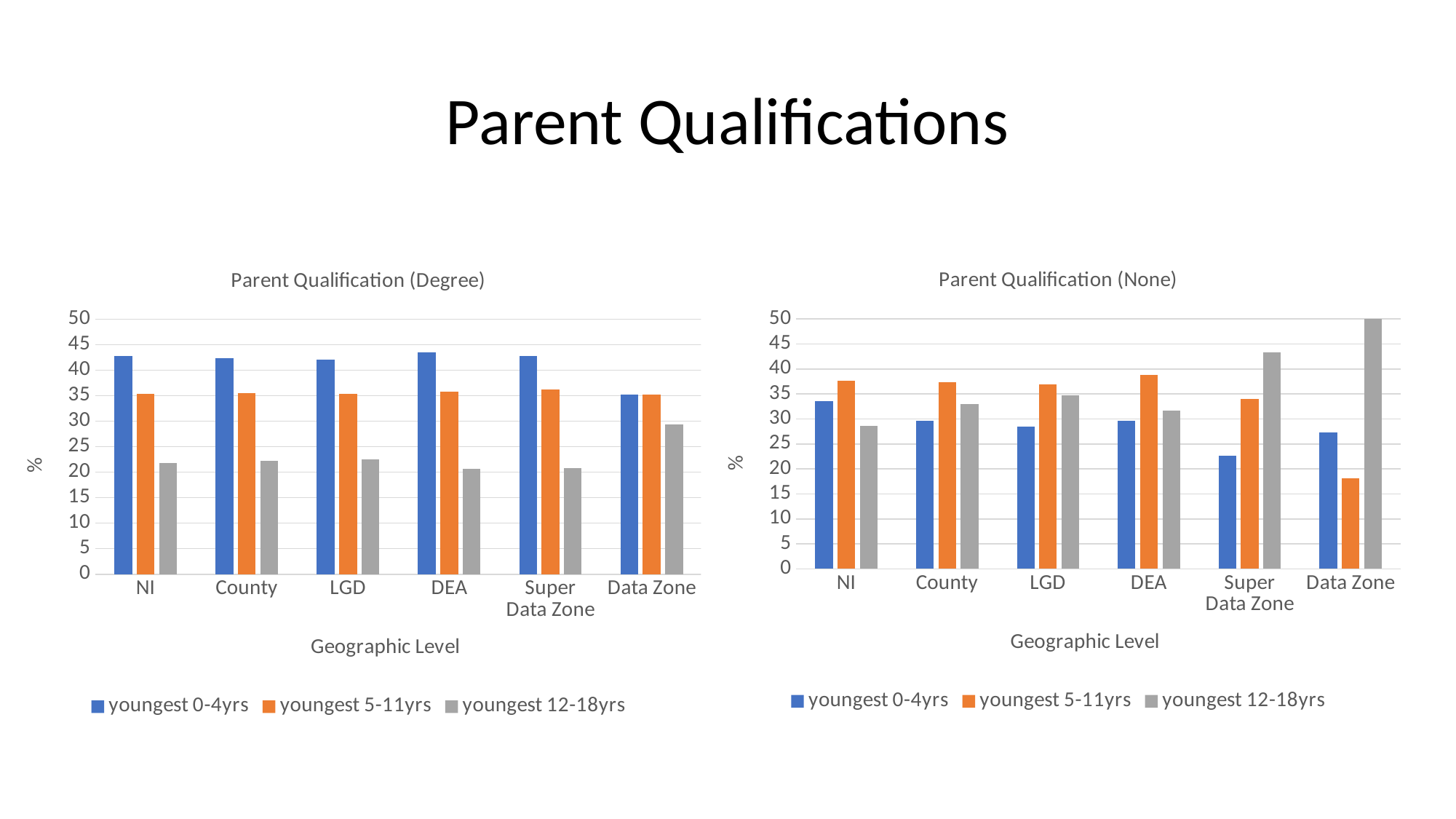

# Parent Qualifications

### Chart: Parent Qualification (None)

| Category | youngest 0-4yrs | youngest 5-11yrs | youngest 12-18yrs |
|---|---|---|---|
| NI | 33.61861696261167 | 37.71699569868755 | 28.66438733870078 |
| County | 29.615686274509805 | 37.364705882352936 | 33.01960784313726 |
| LGD | 28.406139315230224 | 36.883116883116884 | 34.710743801652896 |
| DEA | 29.581993569131832 | 38.7459807073955 | 31.672025723472668 |
| Super Data Zone | 22.641509433962266 | 33.9622641509434 | 43.39622641509434 |
| Data Zone | 27.27272727272727 | 18.181818181818183 | 54.54545454545454 |

### Chart: Parent Qualification (Degree)

| Category | youngest 0-4yrs | youngest 5-11yrs | youngest 12-18yrs |
|---|---|---|---|
| NI | 42.86268795757742 | 35.305569157639525 | 21.83174288478305 |
| County | 42.33261339092873 | 35.48550158540508 | 22.181885023666194 |
| LGD | 42.076284711139486 | 35.38142355569742 | 22.542291733163104 |
| DEA | 43.47826086956522 | 35.80770590314599 | 20.714033227288795 |
| Super Data Zone | 42.857142857142854 | 36.285714285714285 | 20.857142857142858 |
| Data Zone | 35.294117647058826 | 35.294117647058826 | 29.411764705882355 |